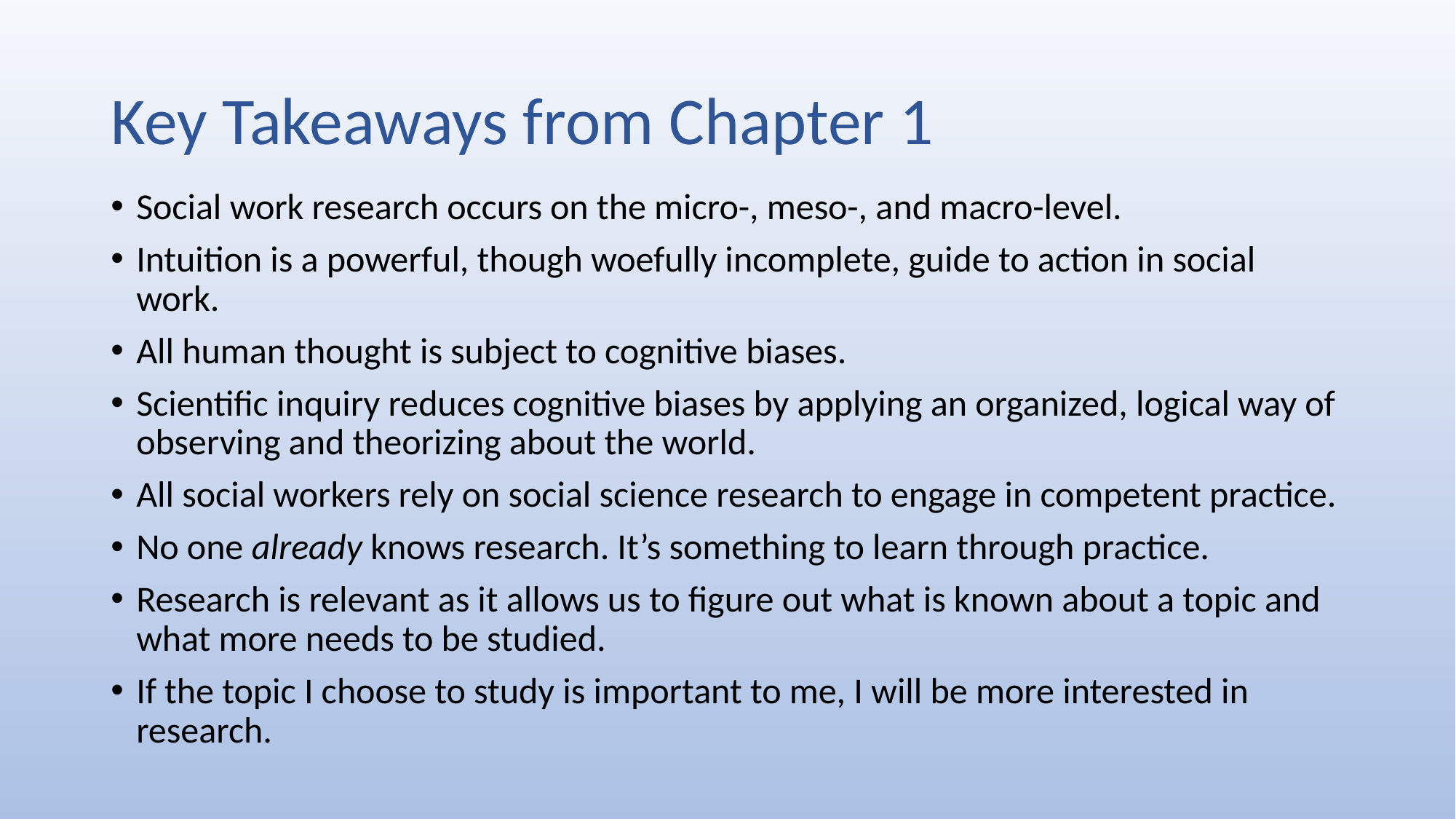

# Key Takeaways from Chapter 1
Social work research occurs on the micro-, meso-, and macro-level.
Intuition is a powerful, though woefully incomplete, guide to action in social work.
All human thought is subject to cognitive biases.
Scientific inquiry reduces cognitive biases by applying an organized, logical way of observing and theorizing about the world.
All social workers rely on social science research to engage in competent practice.
No one already knows research. It’s something to learn through practice.
Research is relevant as it allows us to figure out what is known about a topic and what more needs to be studied.
If the topic I choose to study is important to me, I will be more interested in research.